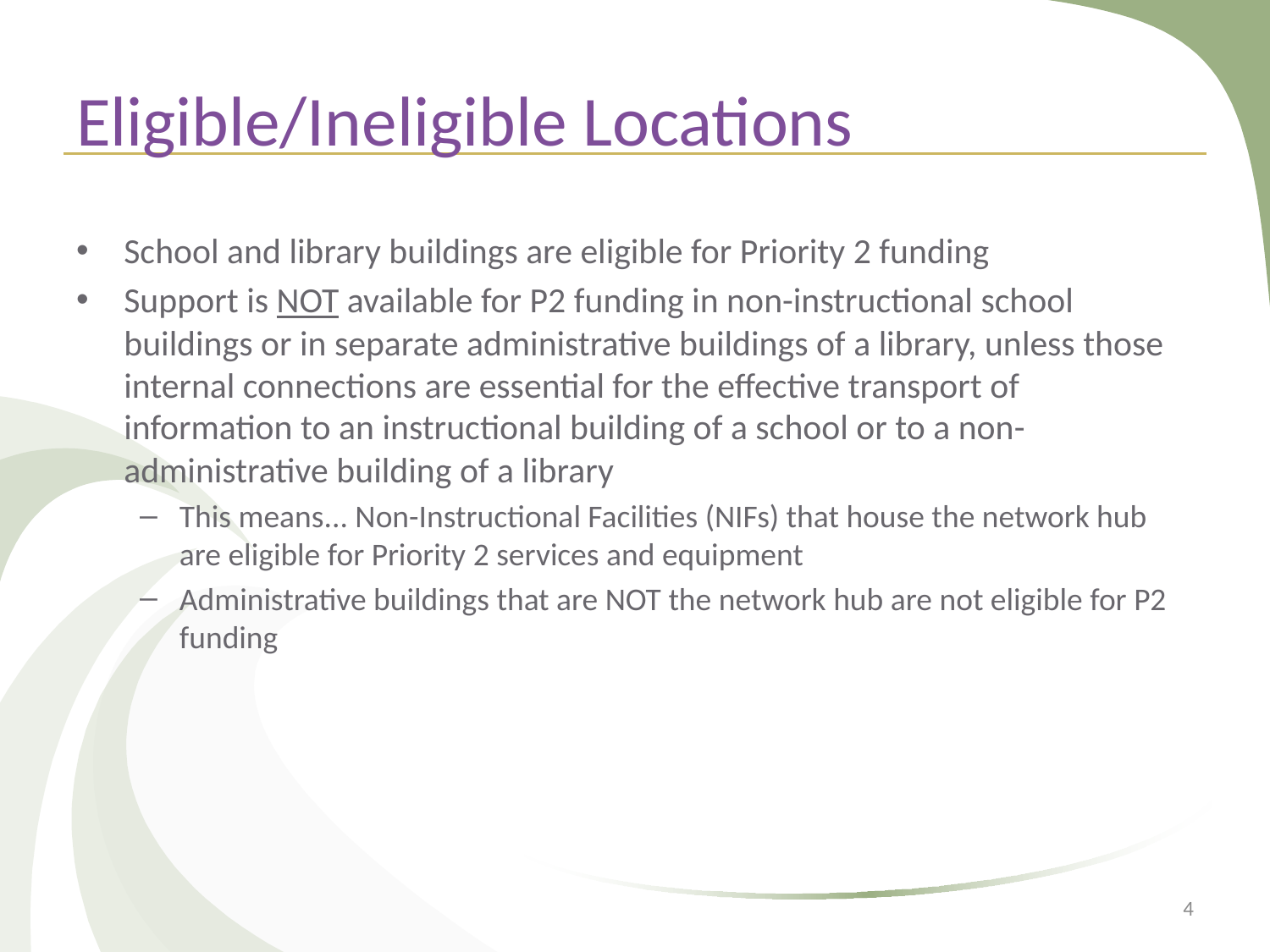

# Eligible/Ineligible Locations
School and library buildings are eligible for Priority 2 funding
Support is NOT available for P2 funding in non-instructional school buildings or in separate administrative buildings of a library, unless those internal connections are essential for the effective transport of information to an instructional building of a school or to a non-administrative building of a library
This means... Non-Instructional Facilities (NIFs) that house the network hub are eligible for Priority 2 services and equipment
Administrative buildings that are NOT the network hub are not eligible for P2 funding

4